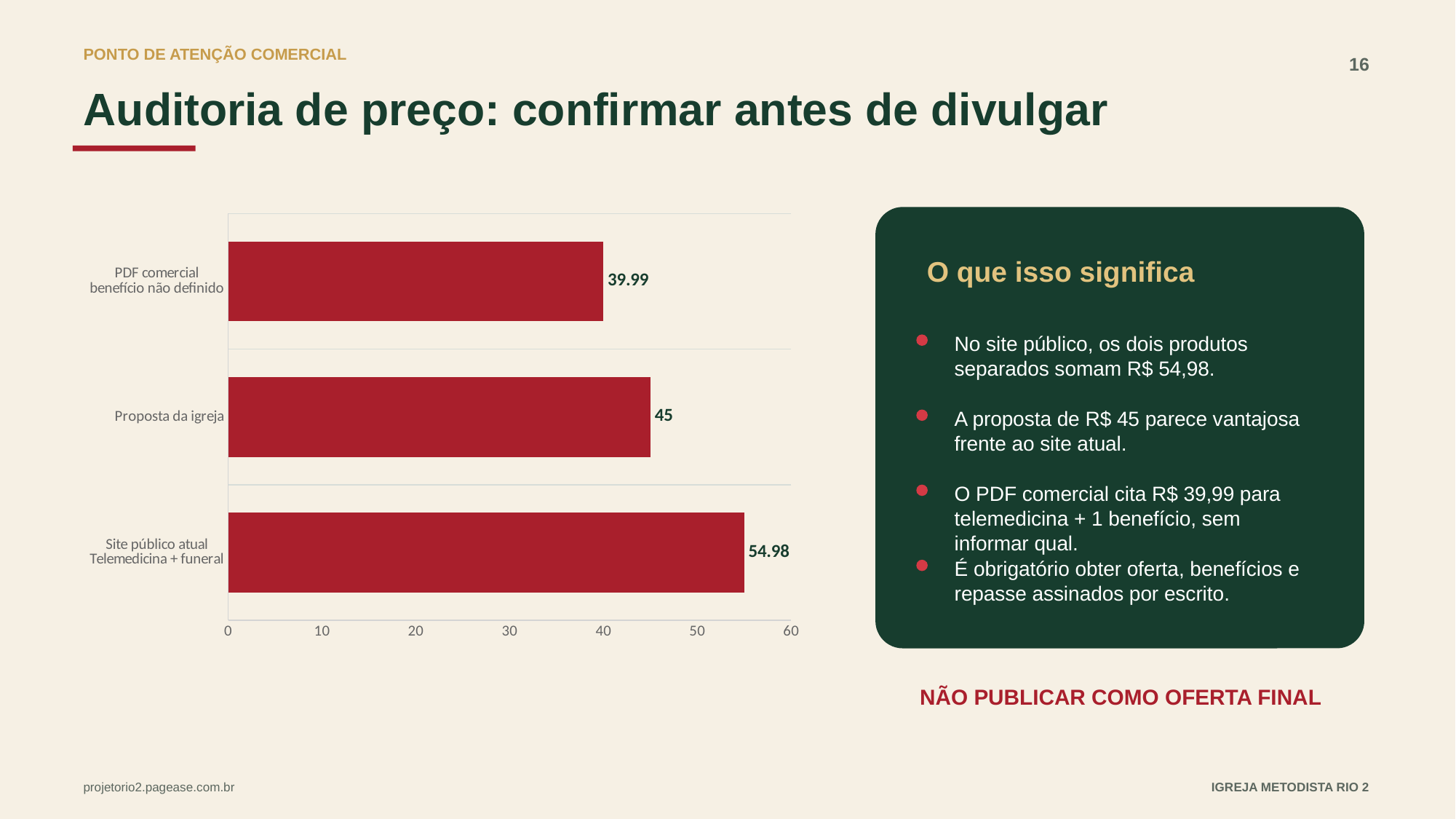

PONTO DE ATENÇÃO COMERCIAL
16
Auditoria de preço: confirmar antes de divulgar

### Chart

| Category |  |
|---|---|
| Site público atual
Telemedicina + funeral | 54.98 |
| Proposta da igreja | 45.0 |
| PDF comercial
benefício não definido | 39.99 |
O que isso significa
No site público, os dois produtos separados somam R$ 54,98.

A proposta de R$ 45 parece vantajosa frente ao site atual.

O PDF comercial cita R$ 39,99 para telemedicina + 1 benefício, sem informar qual.

É obrigatório obter oferta, benefícios e repasse assinados por escrito.

NÃO PUBLICAR COMO OFERTA FINAL
projetorio2.pagease.com.br
IGREJA METODISTA RIO 2